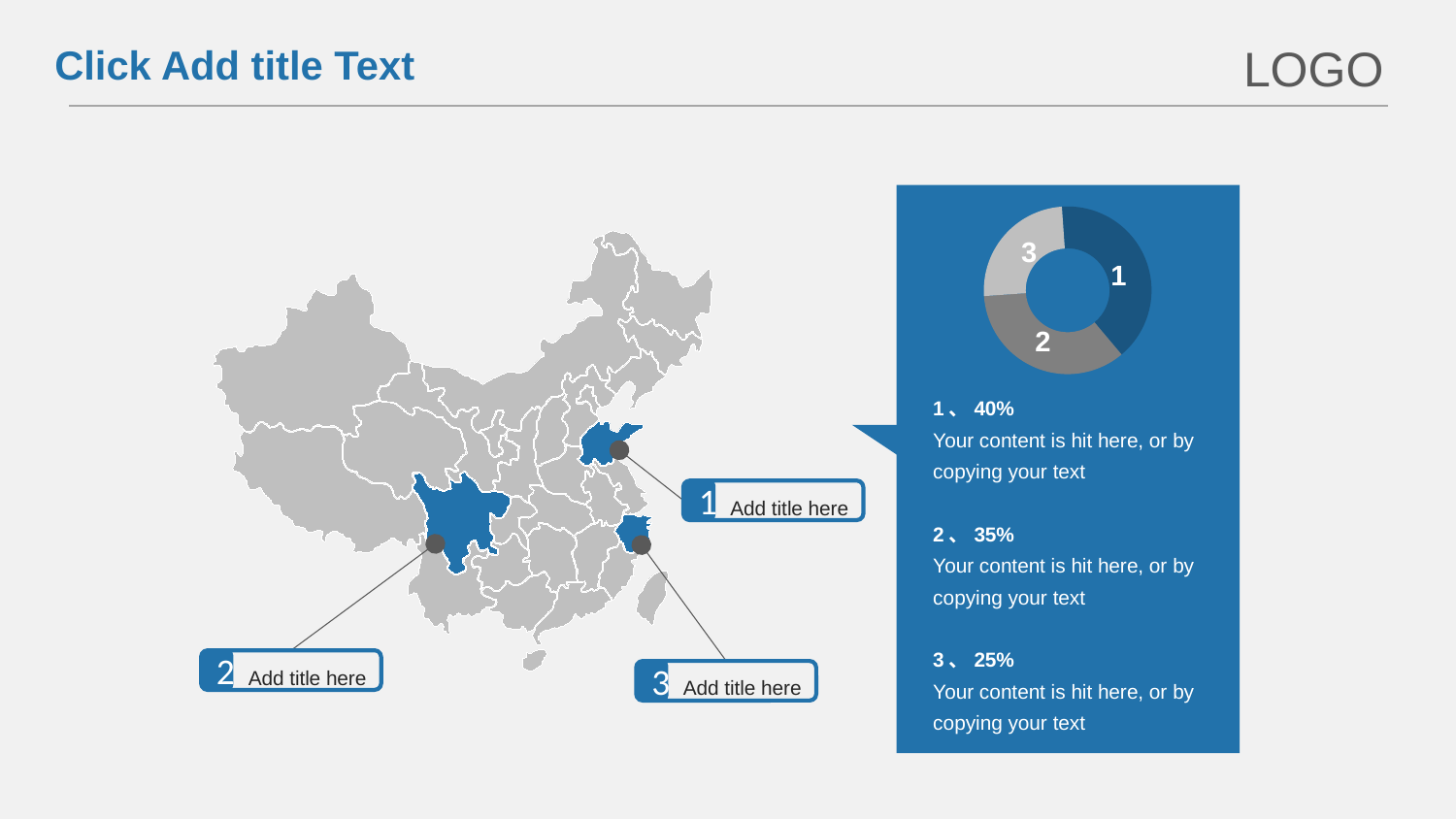

LOGO
Click Add title Text

### Chart

| Category | Sales |
|---|---|
| 1st Qtr | 40.0 |
| 2nd Qtr | 35.0 |
| 3rd Qtr | 25.0 |
3

1

2
1、40%
Your content is hit here, or by copying your text

2、35%
Your content is hit here, or by copying your text

3、25%
Your content is hit here, or by copying your text
1
Add title here

2
Add title here

3
Add title here